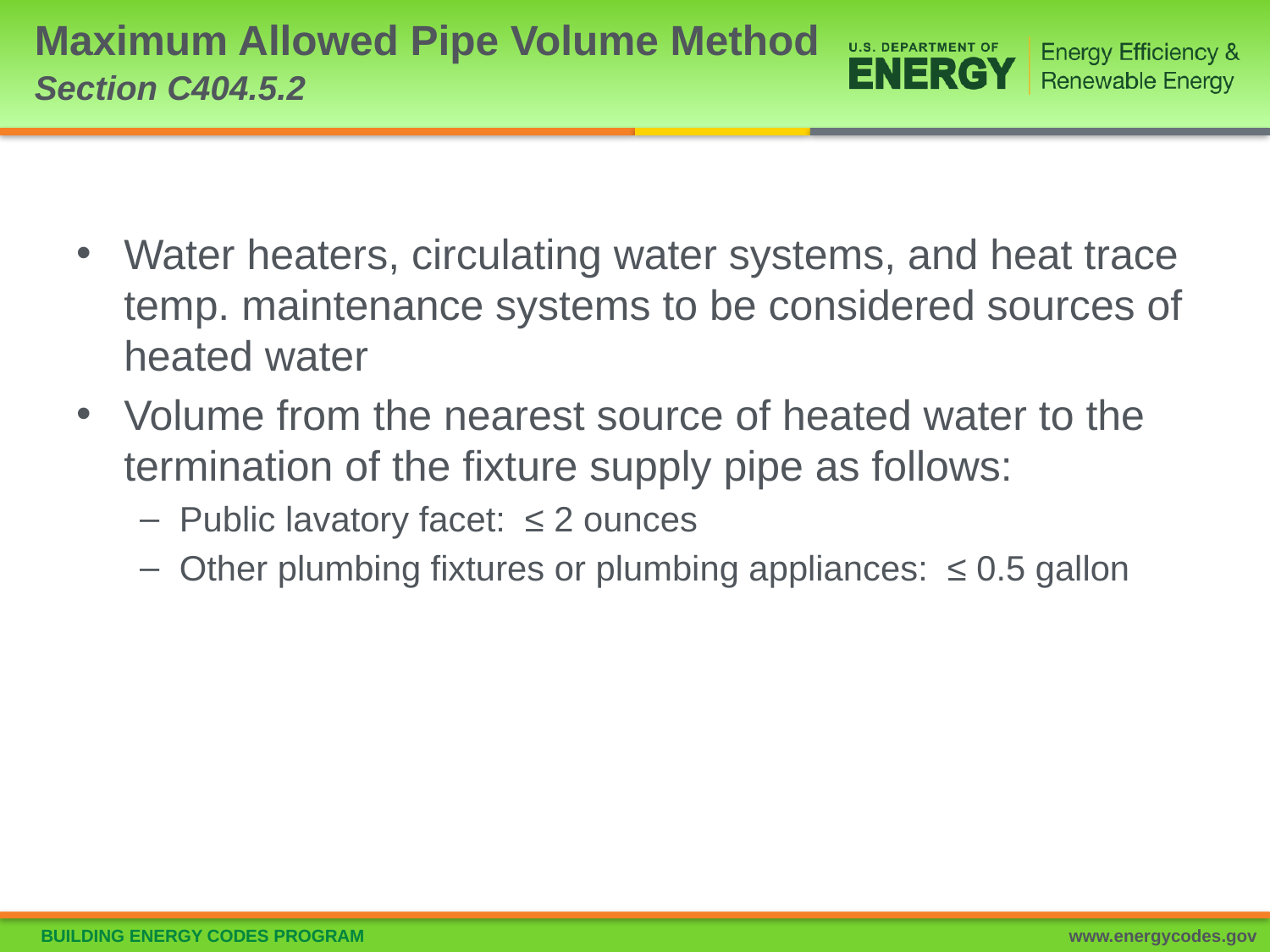

# Maximum Allowed Pipe Volume Method Section C404.5.2
Water heaters, circulating water systems, and heat trace temp. maintenance systems to be considered sources of heated water
Volume from the nearest source of heated water to the termination of the fixture supply pipe as follows:
Public lavatory facet:  ≤ 2 ounces
Other plumbing fixtures or plumbing appliances:  ≤ 0.5 gallon